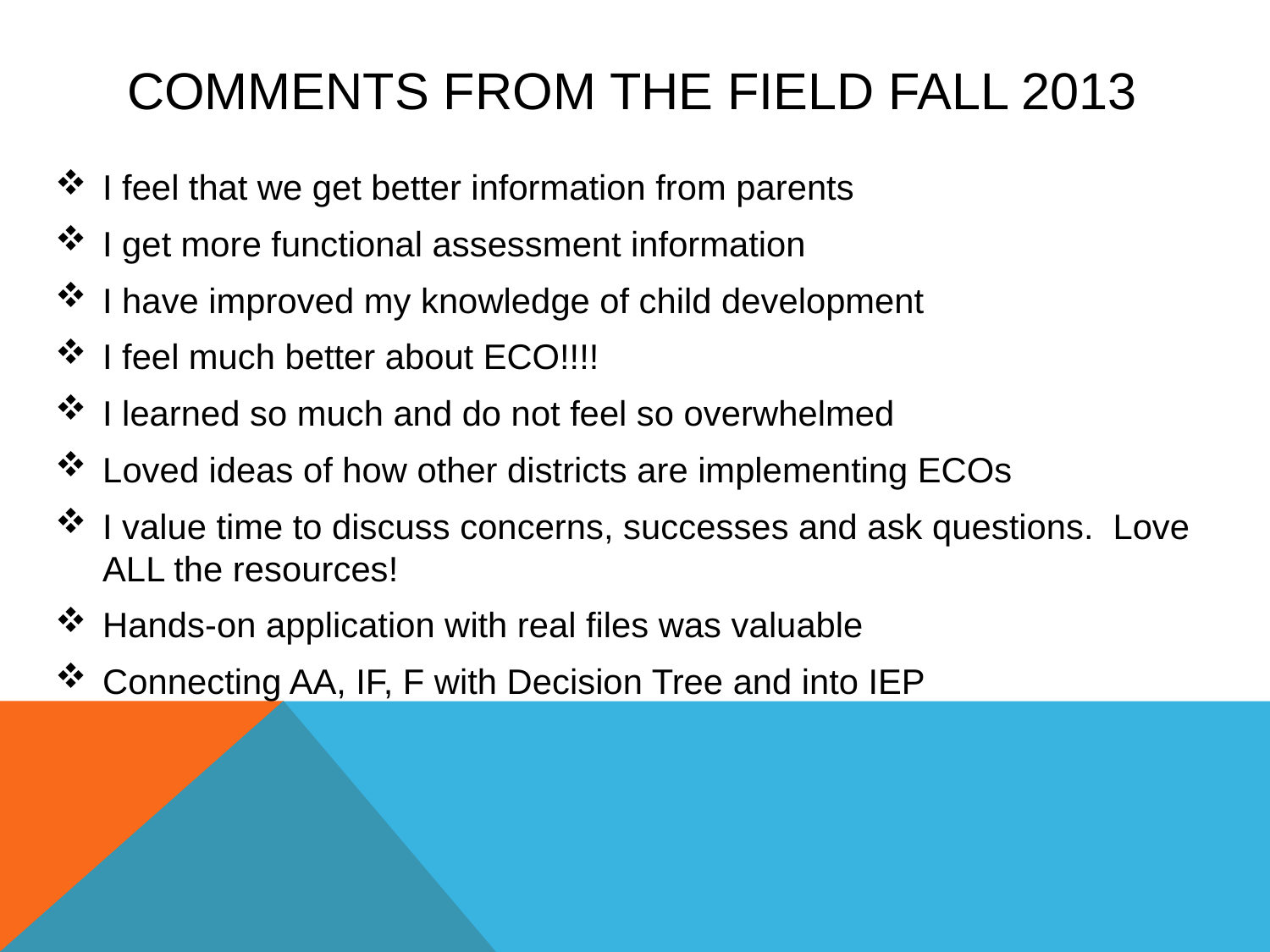

# Comments from the field Fall 2013
I feel that we get better information from parents
I get more functional assessment information
I have improved my knowledge of child development
I feel much better about ECO!!!!
I learned so much and do not feel so overwhelmed
Loved ideas of how other districts are implementing ECOs
I value time to discuss concerns, successes and ask questions.  Love ALL the resources!
Hands-on application with real files was valuable
Connecting AA, IF, F with Decision Tree and into IEP